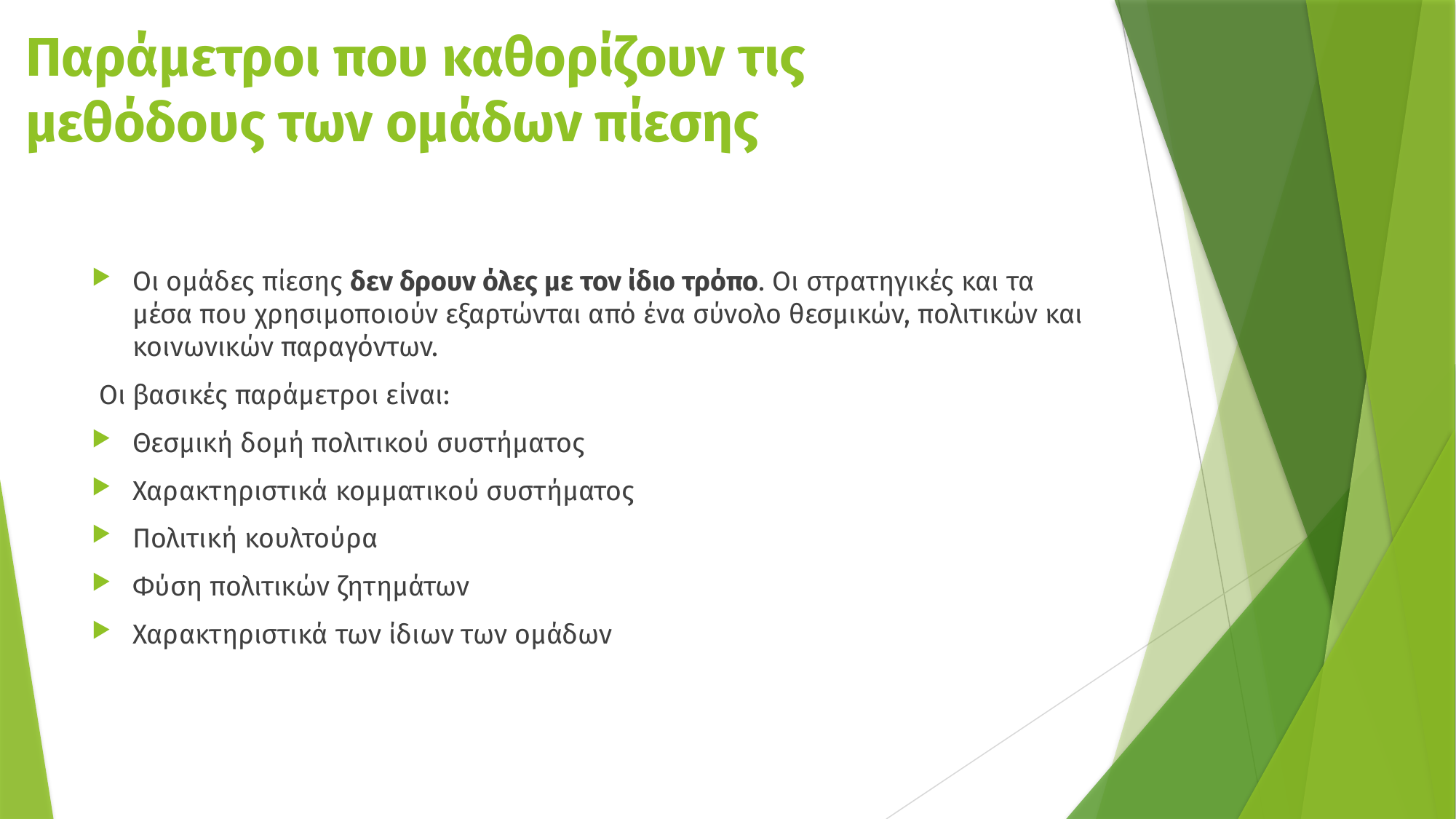

# Παράμετροι που καθορίζουν τις μεθόδους των ομάδων πίεσης
Οι ομάδες πίεσης δεν δρουν όλες με τον ίδιο τρόπο. Οι στρατηγικές και τα μέσα που χρησιμοποιούν εξαρτώνται από ένα σύνολο θεσμικών, πολιτικών και κοινωνικών παραγόντων.
 Οι βασικές παράμετροι είναι:
Θεσμική δομή πολιτικού συστήματος
Χαρακτηριστικά κομματικού συστήματος
Πολιτική κουλτούρα
Φύση πολιτικών ζητημάτων
Χαρακτηριστικά των ίδιων των ομάδων